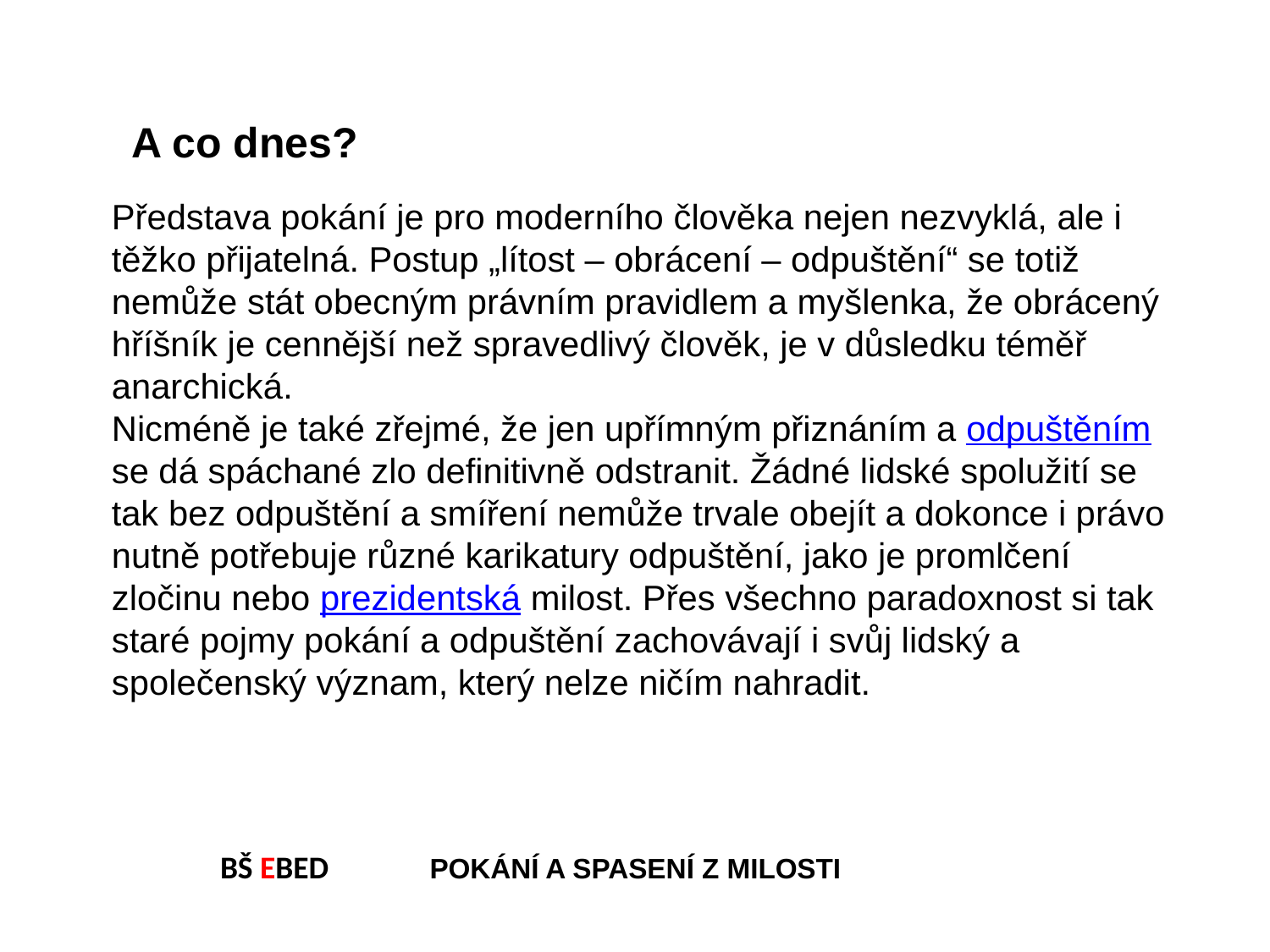

A co dnes?
Představa pokání je pro moderního člověka nejen nezvyklá, ale i těžko přijatelná. Postup „lítost – obrácení – odpuštění“ se totiž nemůže stát obecným právním pravidlem a myšlenka, že obrácený hříšník je cennější než spravedlivý člověk, je v důsledku téměř anarchická.
Nicméně je také zřejmé, že jen upřímným přiznáním a odpuštěním se dá spáchané zlo definitivně odstranit. Žádné lidské spolužití se tak bez odpuštění a smíření nemůže trvale obejít a dokonce i právo nutně potřebuje různé karikatury odpuštění, jako je promlčení zločinu nebo prezidentská milost. Přes všechno paradoxnost si tak staré pojmy pokání a odpuštění zachovávají i svůj lidský a společenský význam, který nelze ničím nahradit.
BŠ EBED              POKÁNÍ A SPASENÍ Z MILOSTI